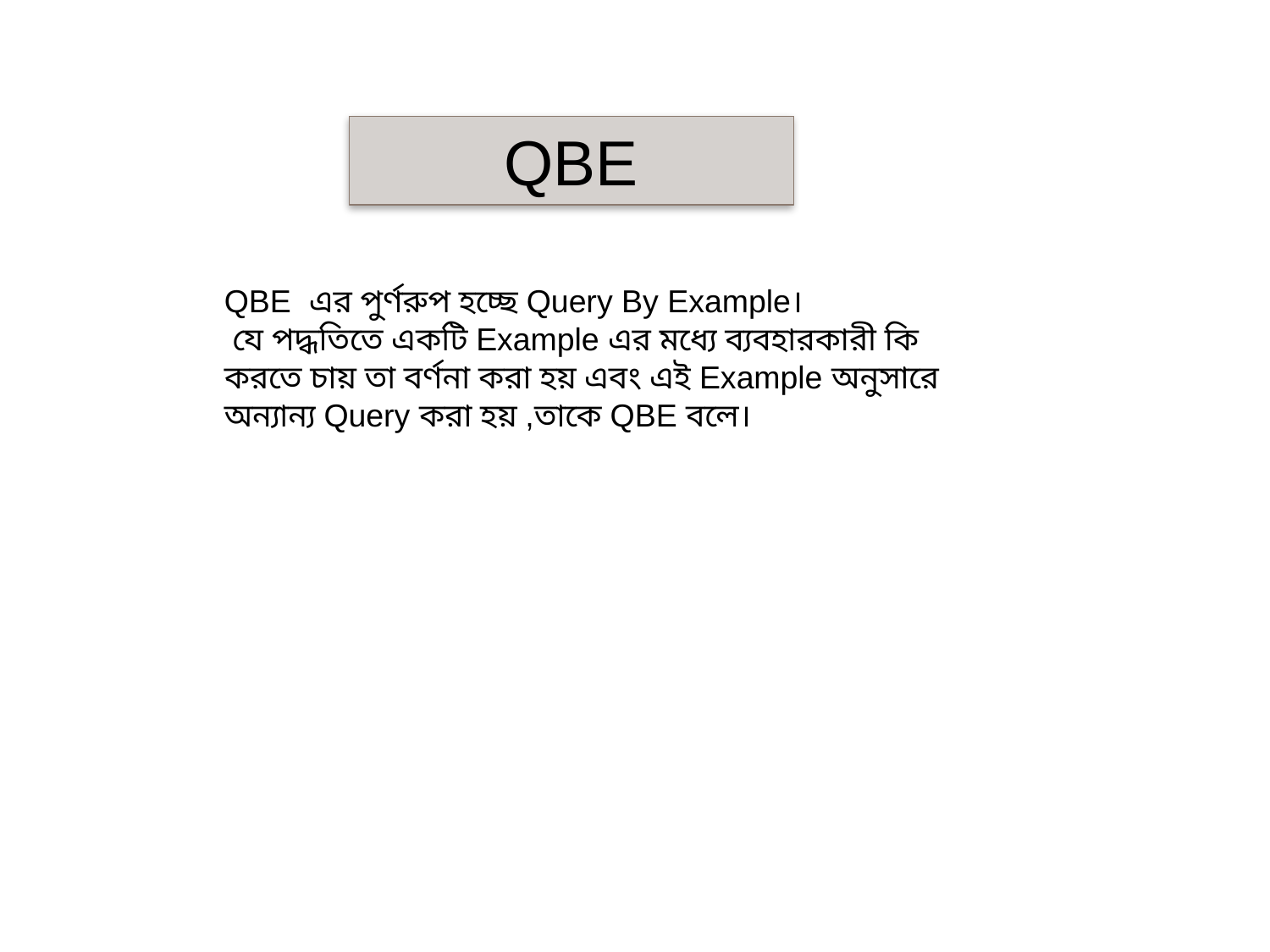

QBE
QBE  এর পুর্ণরুপ হচ্ছে Query By Example।
 যে পদ্ধতিতে একটি Example এর মধ্যে ব্যবহারকারী কি করতে চায় তা বর্ণনা করা হয় এবং এই Example অনুসারে অন্যান্য Query করা হয় ,তাকে QBE বলে।